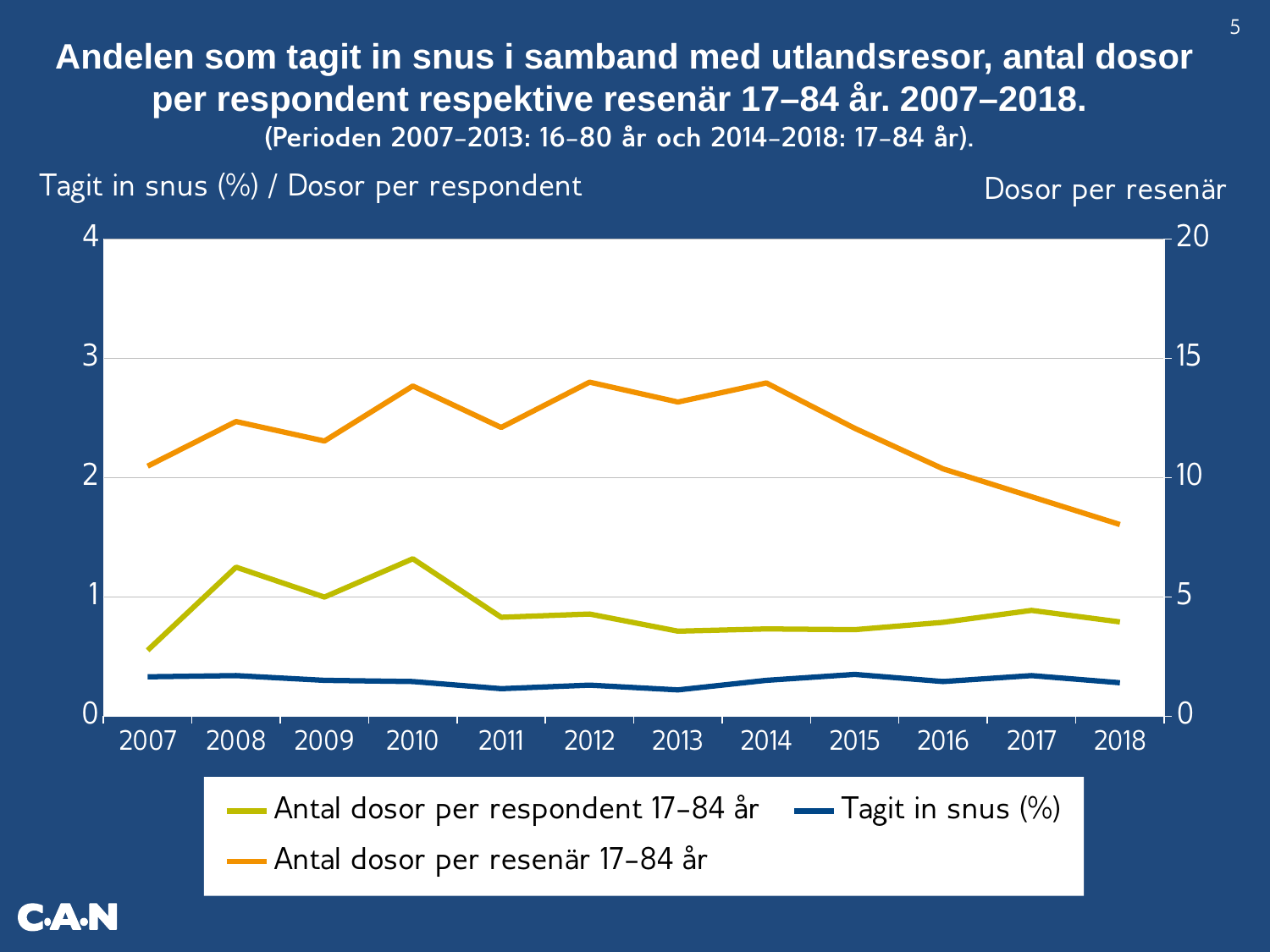

Andelen som tagit in snus i samband med utlandsresor, antal dosor per respondent respektive resenär 17–84 år. 2007–2018.
(Perioden 2007–2013: 16–80 år och 2014–2018: 17–84 år).
  5

### Chart

| Category | Antal dosor per respondent 17–84 år | Tagit in snus (%) | Antal dosor per resenär 17–84 år |
|---|---|---|---|
| 2007 | 0.552 | 0.33 | 10.48 |
| 2008 | 1.249 | 0.34 | 12.350000000000001 |
| 2009 | 0.9980000000000001 | 0.3 | 11.533333333333333 |
| 2010 | 1.3193333333333335 | 0.29 | 13.839999999999998 |
| 2011 | 0.8286666666666666 | 0.23 | 12.1 |
| 2012 | 0.856 | 0.26 | 14.0 |
| 2013 | 0.7123333333333334 | 0.22 | 13.16777777777778 |
| 2014 | 0.7309999999999999 | 0.3 | 13.967777777777778 |
| 2015 | 0.725 | 0.35 | 12.067777777777778 |
| 2016 | 0.7866666666666667 | 0.29 | 10.366666666666667 |
| 2017 | 0.8866666666666667 | 0.34 | 9.200000000000001 |
| 2018 | 0.79 | 0.28 | 8.033333333333333 |